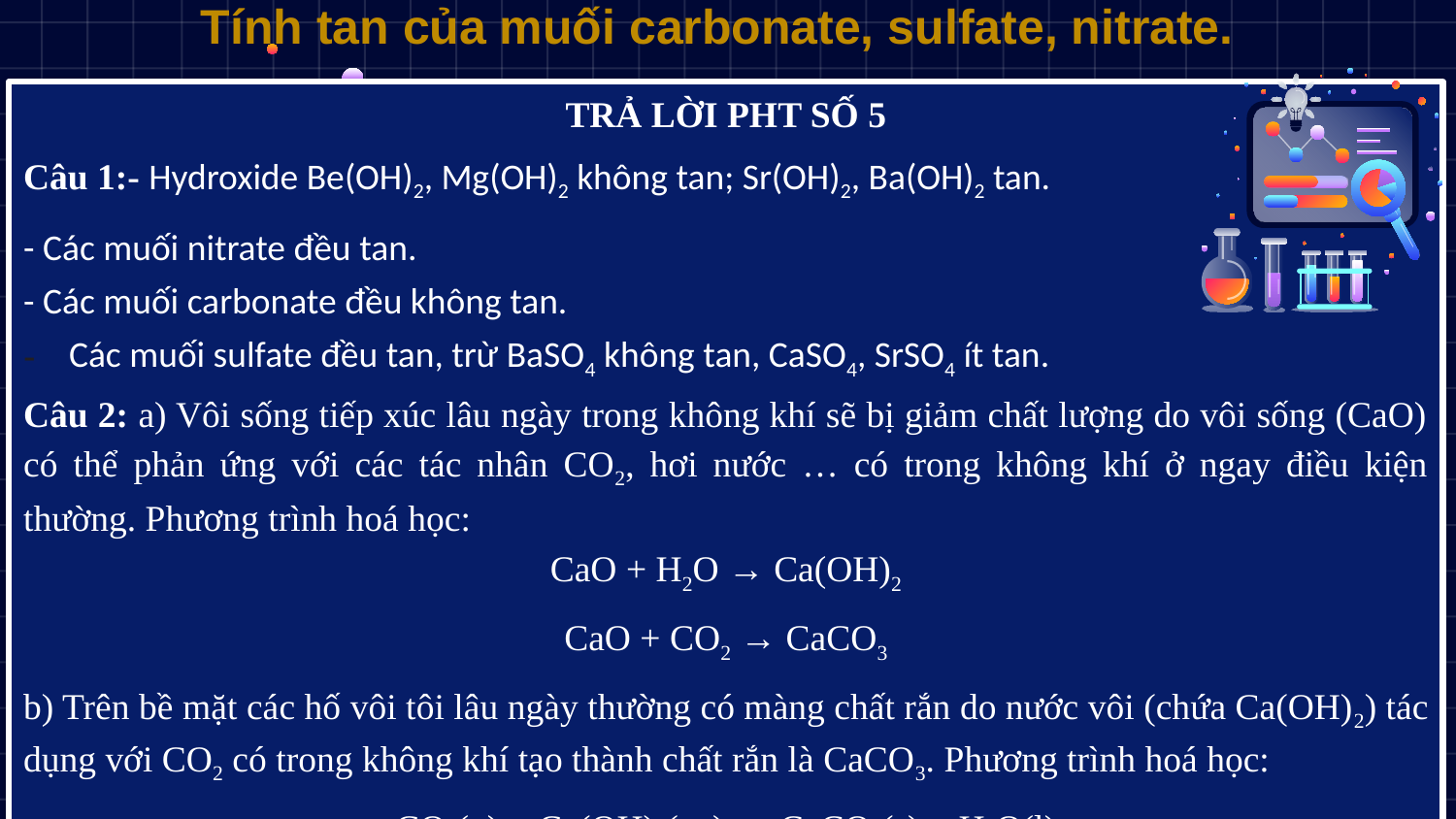

| Tính tan của muối carbonate, sulfate, nitrate. |
| --- |

TRẢ LỜI PHT SỐ 5
Câu 1:- Hydroxide Be(OH)2, Mg(OH)2 không tan; Sr(OH)2, Ba(OH)2 tan.
- Các muối nitrate đều tan.
- Các muối carbonate đều không tan.
Các muối sulfate đều tan, trừ BaSO4 không tan, CaSO4, SrSO4 ít tan.
Câu 2: a) Vôi sống tiếp xúc lâu ngày trong không khí sẽ bị giảm chất lượng do vôi sống (CaO) có thể phản ứng với các tác nhân CO2, hơi nước … có trong không khí ở ngay điều kiện thường. Phương trình hoá học:
CaO + H2O → Ca(OH)2
CaO + CO2 → CaCO3
b) Trên bề mặt các hố vôi tôi lâu ngày thường có màng chất rắn do nước vôi (chứa Ca(OH)2) tác dụng với CO2 có trong không khí tạo thành chất rắn là CaCO3. Phương trình hoá học:
CO2(g) + Ca(OH)2(aq) → CaCO3(s) + H2O(l)